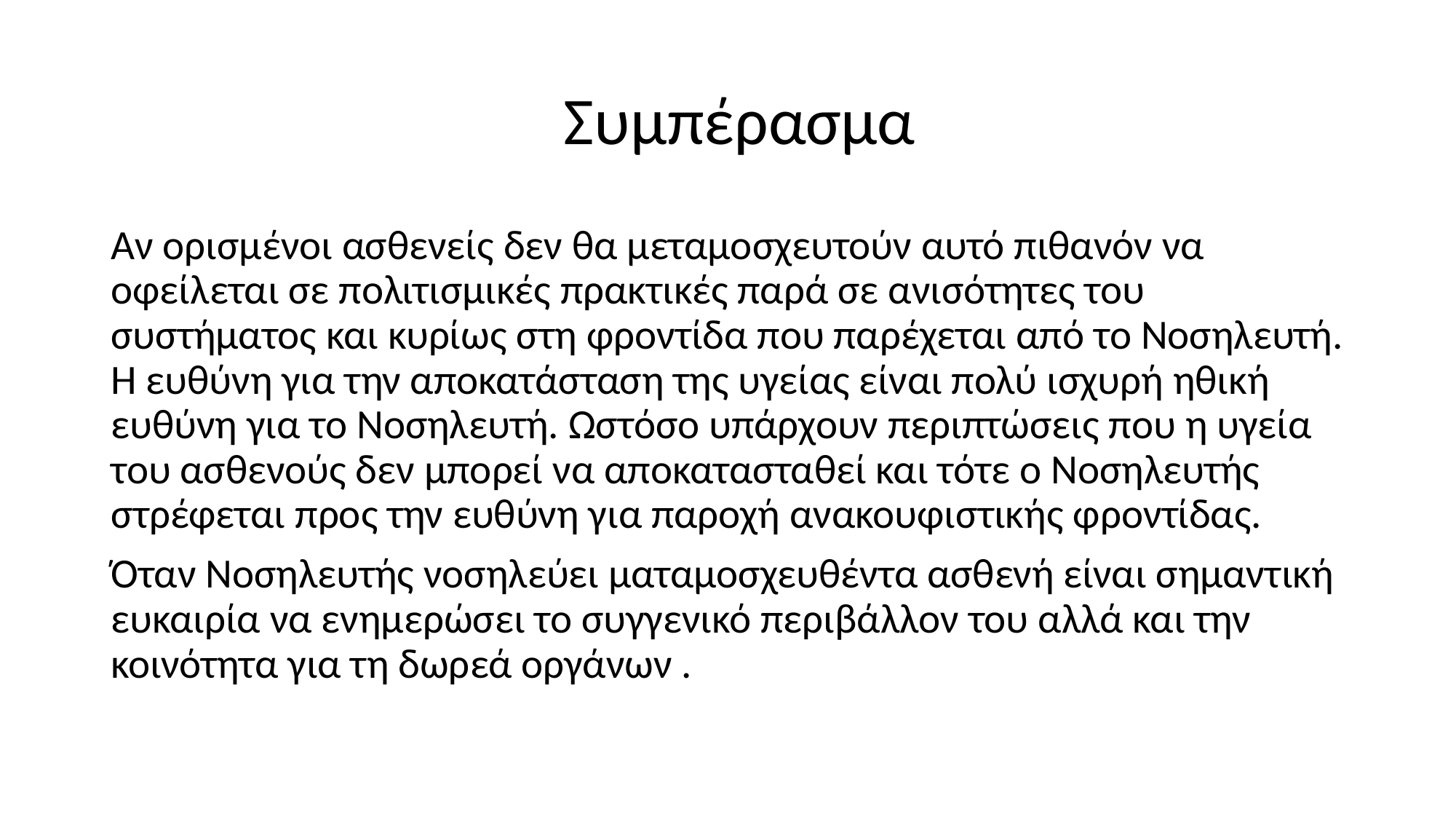

# Συμπέρασμα
Αν ορισμένοι ασθενείς δεν θα μεταμοσχευτούν αυτό πιθανόν να οφείλεται σε πολιτισμικές πρακτικές παρά σε ανισότητες του συστήματος και κυρίως στη φροντίδα που παρέχεται από το Νοσηλευτή. Η ευθύνη για την αποκατάσταση της υγείας είναι πολύ ισχυρή ηθική ευθύνη για το Νοσηλευτή. Ωστόσο υπάρχουν περιπτώσεις που η υγεία του ασθενούς δεν μπορεί να αποκατασταθεί και τότε ο Νοσηλευτής στρέφεται προς την ευθύνη για παροχή ανακουφιστικής φροντίδας.
Όταν Νοσηλευτής νοσηλεύει ματαμοσχευθέντα ασθενή είναι σημαντική ευκαιρία να ενημερώσει το συγγενικό περιβάλλον του αλλά και την κοινότητα για τη δωρεά οργάνων .